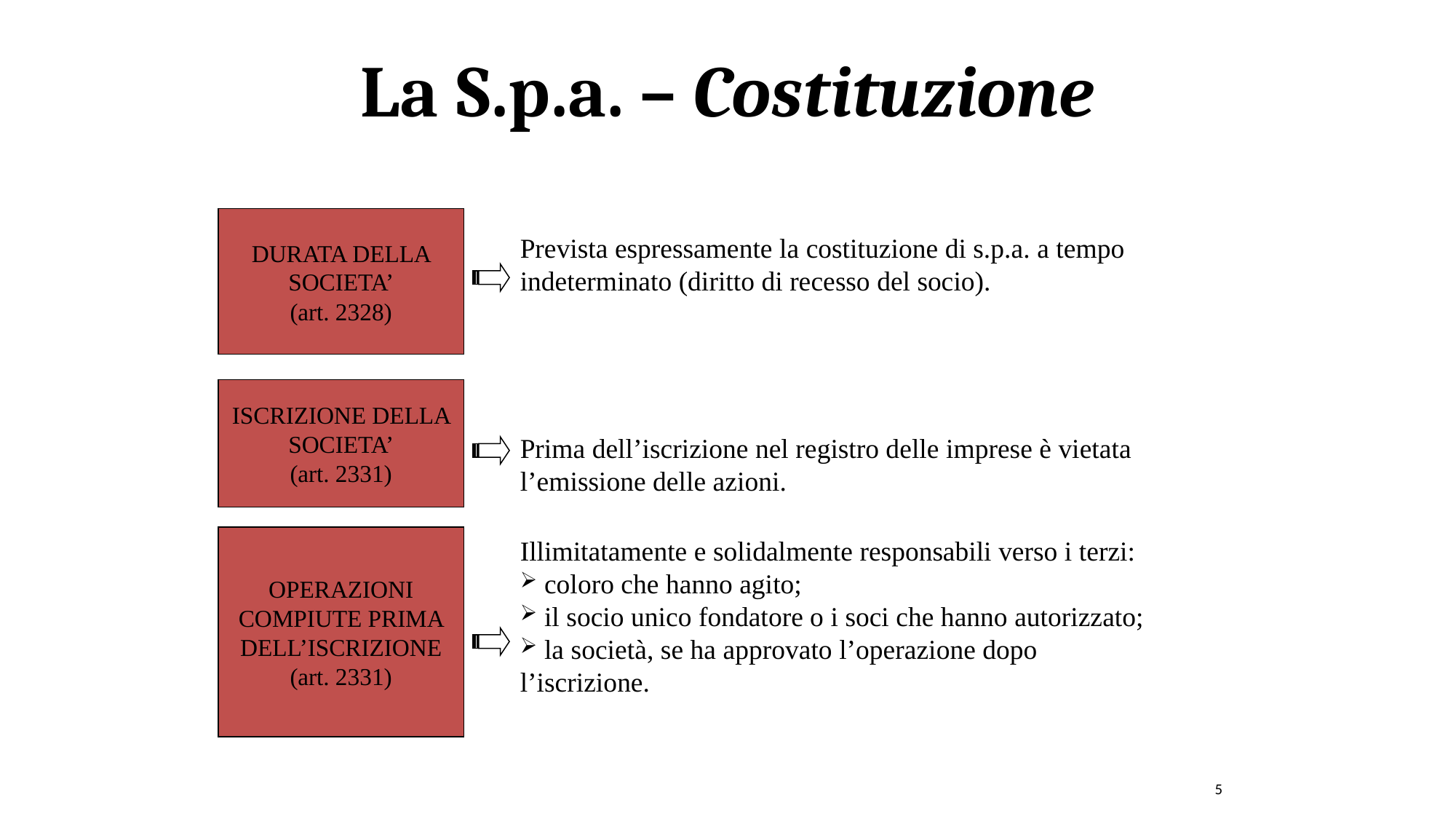

La S.p.a. – Costituzione
DURATA DELLA SOCIETA’
(art. 2328)‏
Prevista espressamente la costituzione di s.p.a. a tempo indeterminato (diritto di recesso del socio).

ISCRIZIONE DELLA SOCIETA’
(art. 2331)‏
Prima dell’iscrizione nel registro delle imprese è vietata l’emissione delle azioni.

OPERAZIONI COMPIUTE PRIMA DELL’ISCRIZIONE
(art. 2331)‏
Illimitatamente e solidalmente responsabili verso i terzi:
 coloro che hanno agito;
 il socio unico fondatore o i soci che hanno autorizzato;
 la società, se ha approvato l’operazione dopo l’iscrizione.

5